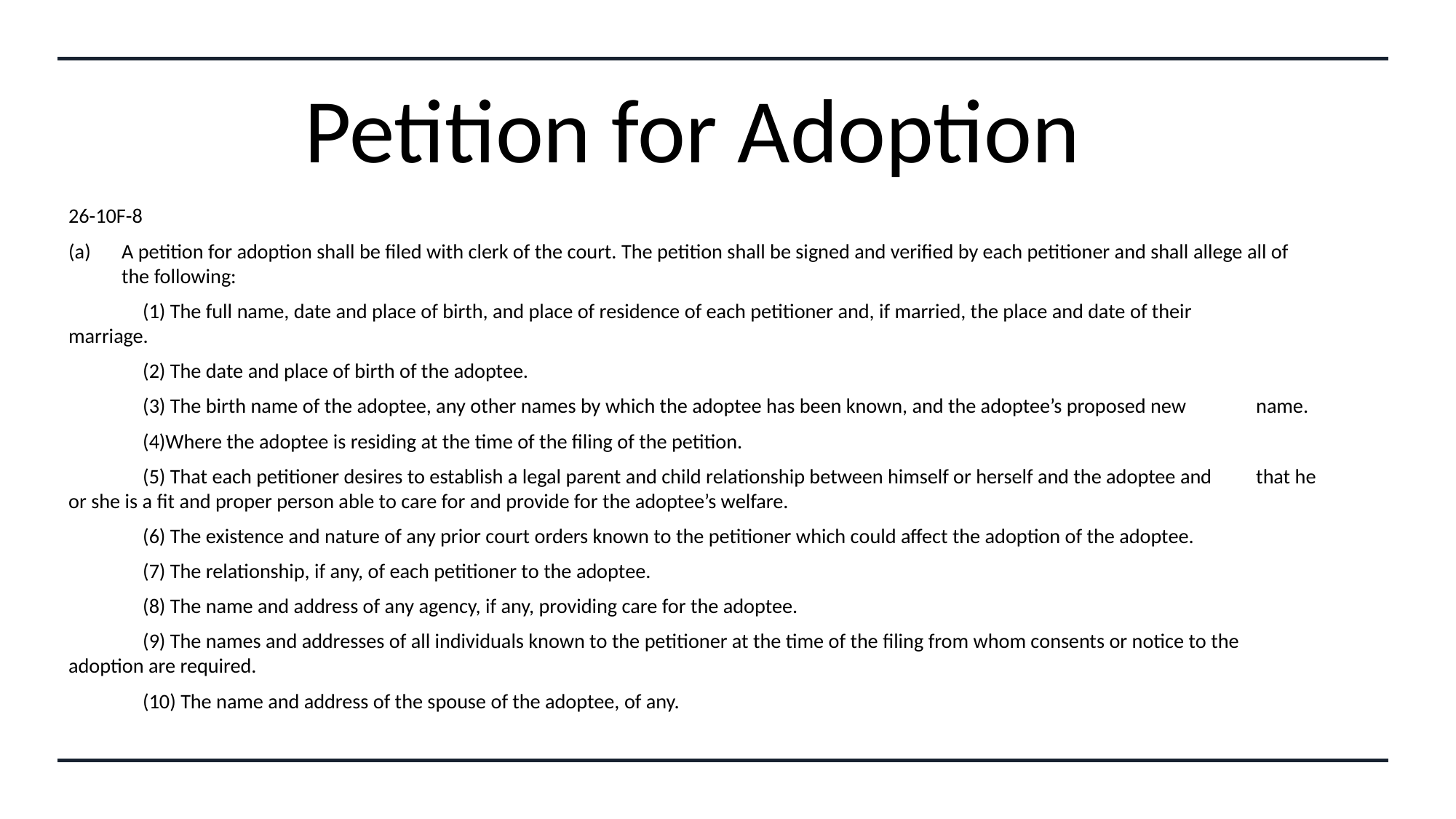

# Petition for Adoption
26-10F-8
A petition for adoption shall be filed with clerk of the court. The petition shall be signed and verified by each petitioner and shall allege all of the following:
	(1) The full name, date and place of birth, and place of residence of each petitioner and, if married, the place and date of their 	marriage.
	(2) The date and place of birth of the adoptee.
	(3) The birth name of the adoptee, any other names by which the adoptee has been known, and the adoptee’s proposed new 	name.
	(4)Where the adoptee is residing at the time of the filing of the petition.
	(5) That each petitioner desires to establish a legal parent and child relationship between himself or herself and the adoptee and 	that he or she is a fit and proper person able to care for and provide for the adoptee’s welfare.
	(6) The existence and nature of any prior court orders known to the petitioner which could affect the adoption of the adoptee.
	(7) The relationship, if any, of each petitioner to the adoptee.
	(8) The name and address of any agency, if any, providing care for the adoptee.
	(9) The names and addresses of all individuals known to the petitioner at the time of the filing from whom consents or notice to the 	adoption are required.
	(10) The name and address of the spouse of the adoptee, of any.